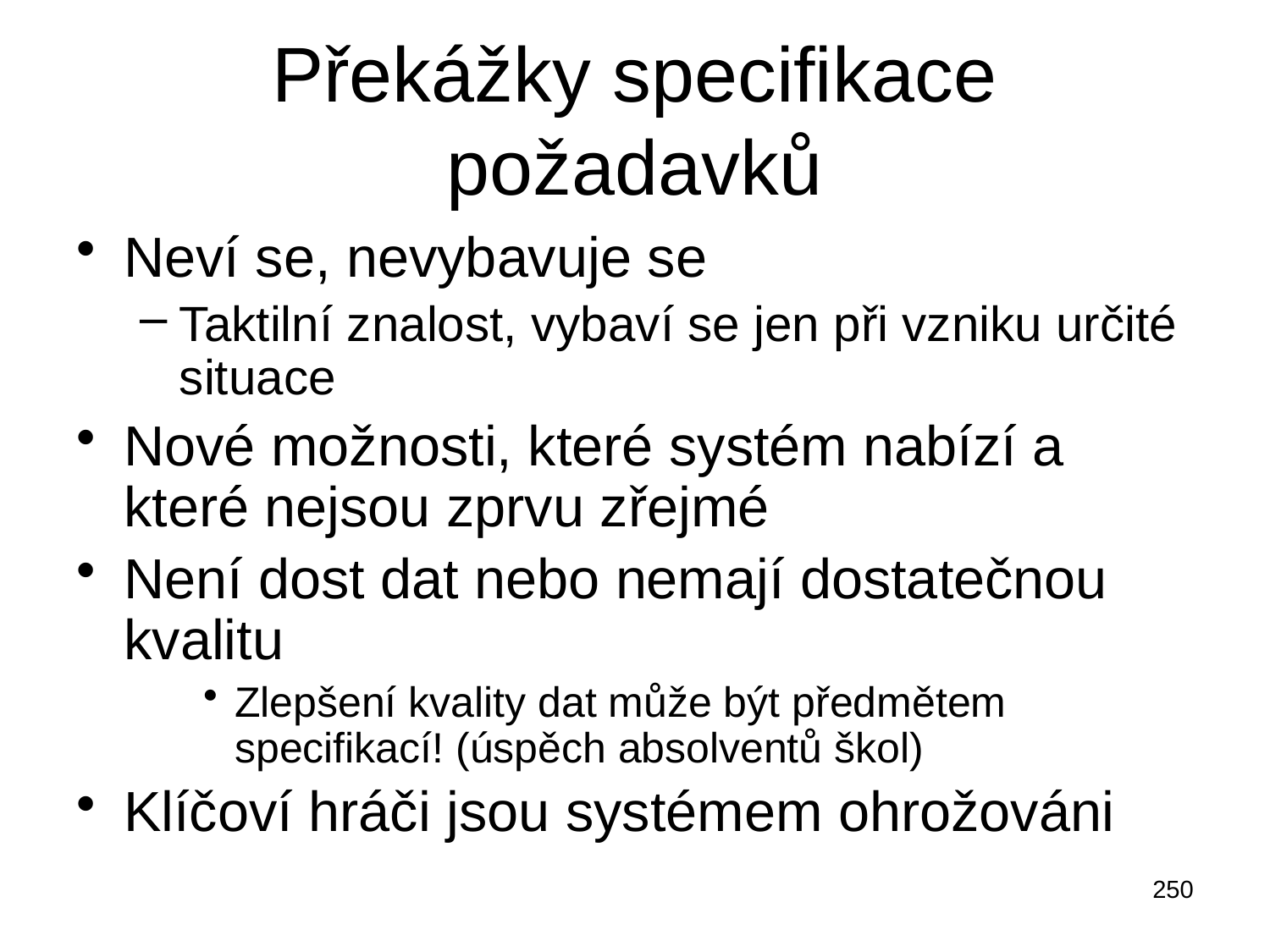

# Překážky specifikace požadavků
Neví se, nevybavuje se
Taktilní znalost, vybaví se jen při vzniku určité situace
Nové možnosti, které systém nabízí a které nejsou zprvu zřejmé
Není dost dat nebo nemají dostatečnou kvalitu
Zlepšení kvality dat může být předmětem specifikací! (úspěch absolventů škol)
Klíčoví hráči jsou systémem ohrožováni
250